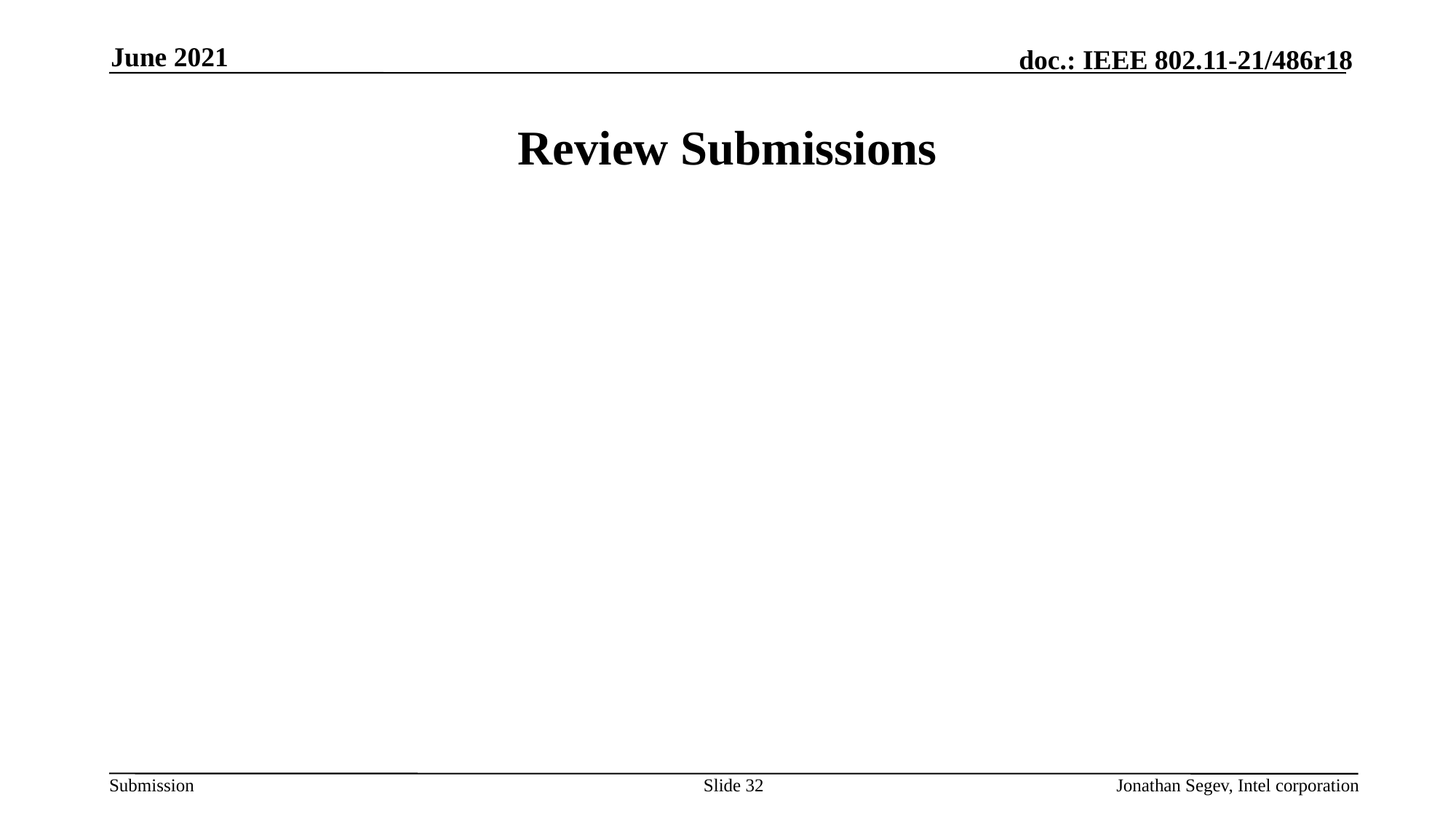

June 2021
# Review Submissions

Slide 32
Jonathan Segev, Intel corporation